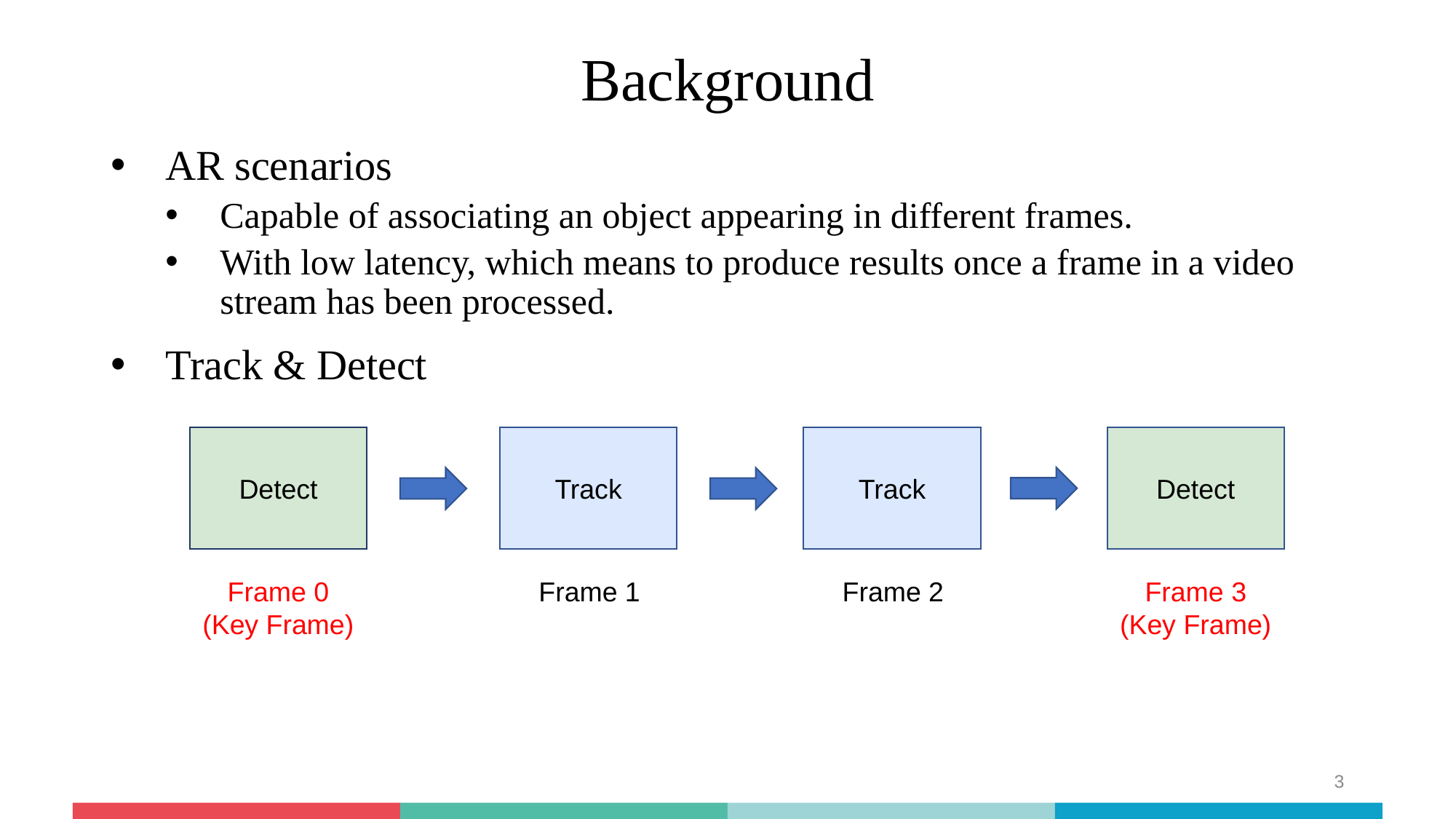

# Background
AR scenarios
Capable of associating an object appearing in different frames.
With low latency, which means to produce results once a frame in a video stream has been processed.
Track & Detect
Track
Track
Detect
Detect

Frame 3
(Key Frame)
Frame 0
(Key Frame)
Frame 1
Frame 2
3